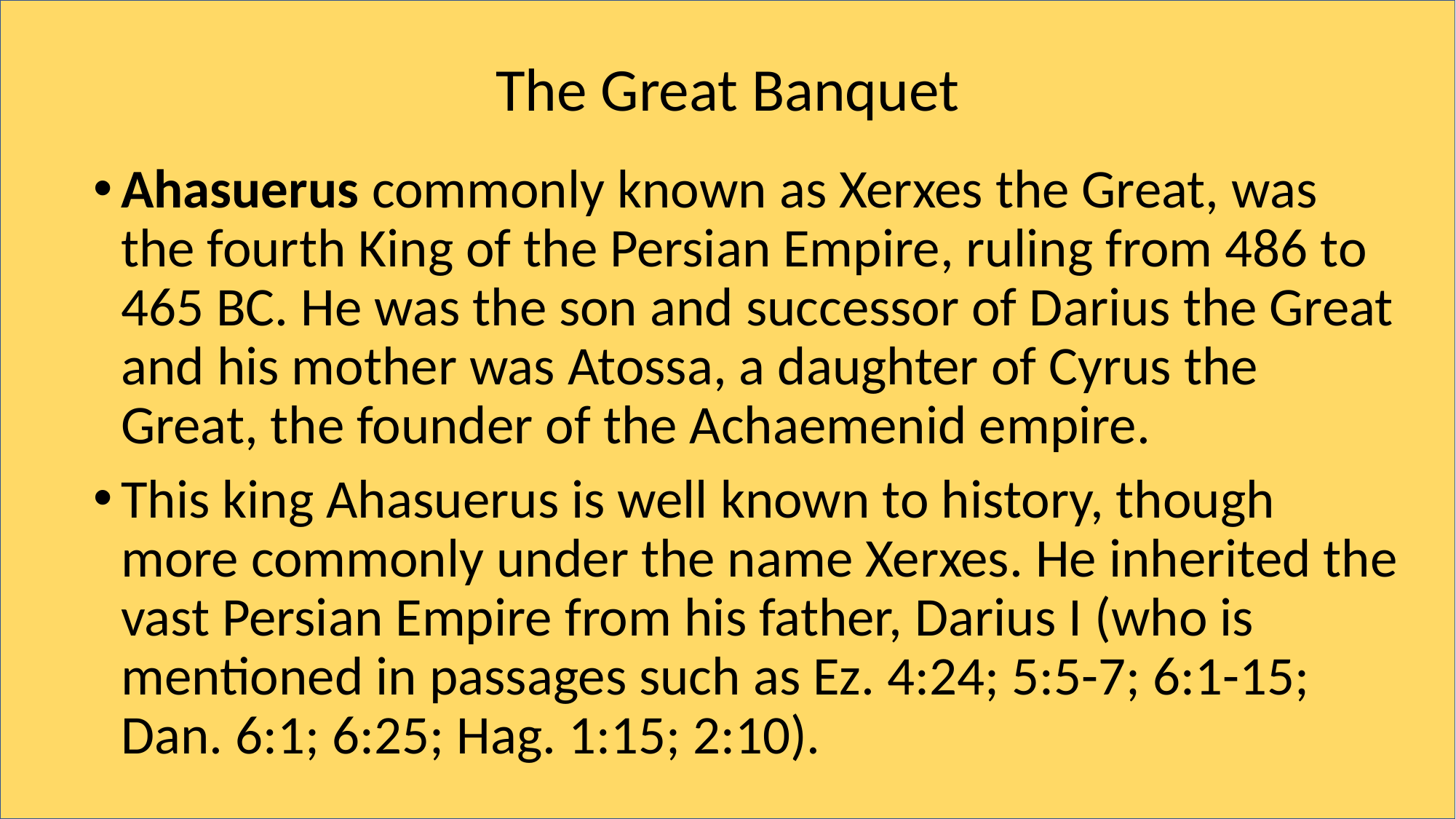

# The Great Banquet
Ahasuerus commonly known as Xerxes the Great, was the fourth King of the Persian Empire, ruling from 486 to 465 BC. He was the son and successor of Darius the Great and his mother was Atossa, a daughter of Cyrus the Great, the founder of the Achaemenid empire.
This king Ahasuerus is well known to history, though more commonly under the name Xerxes. He inherited the vast Persian Empire from his father, Darius I (who is mentioned in passages such as Ez. 4:24; 5:5-7; 6:1-15; Dan. 6:1; 6:25; Hag. 1:15; 2:10).